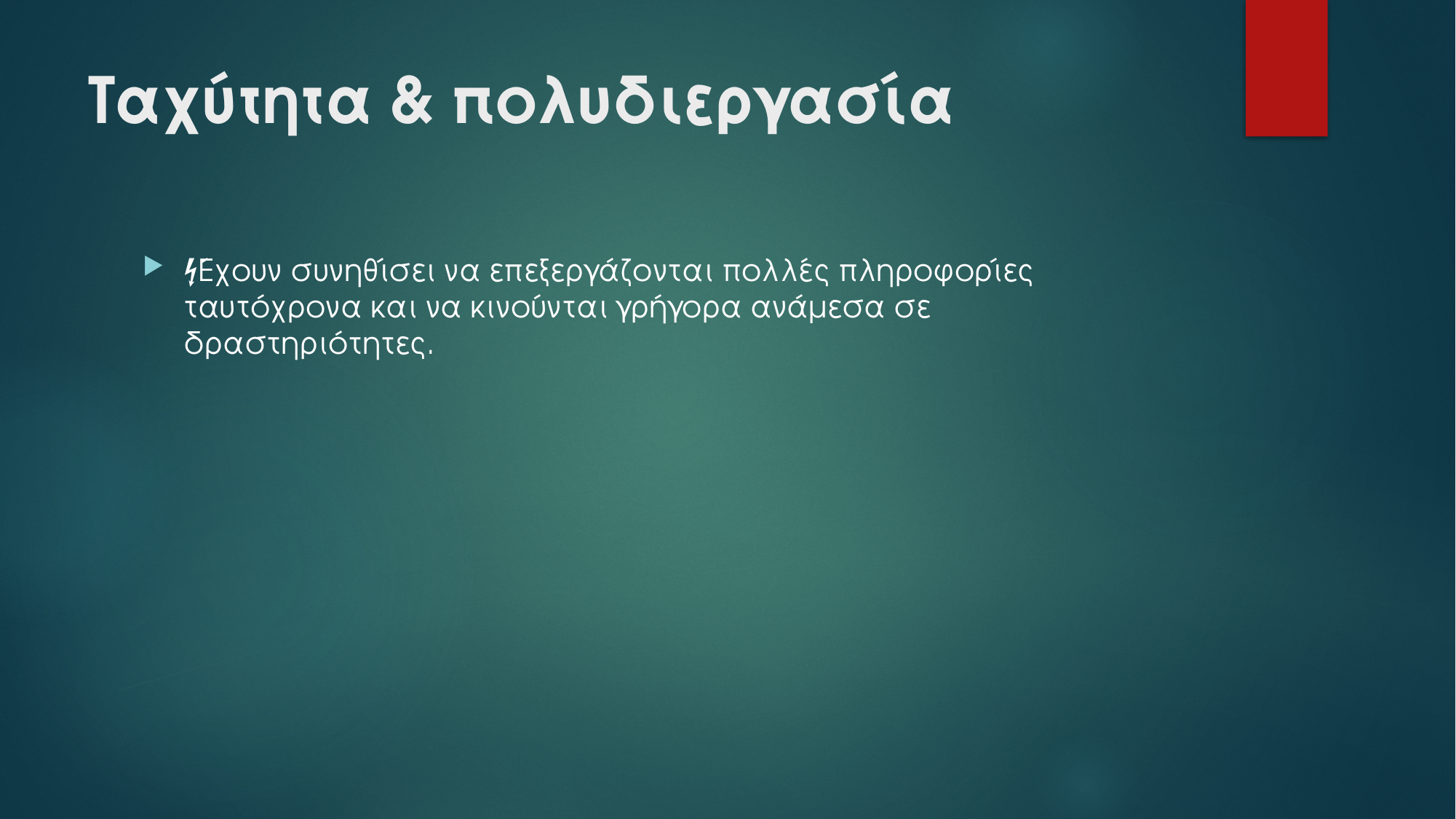

# Ταχύτητα & πολυδιεργασία
⚡Έχουν συνηθίσει να επεξεργάζονται πολλές πληροφορίες ταυτόχρονα και να κινούνται γρήγορα ανάμεσα σε δραστηριότητες.